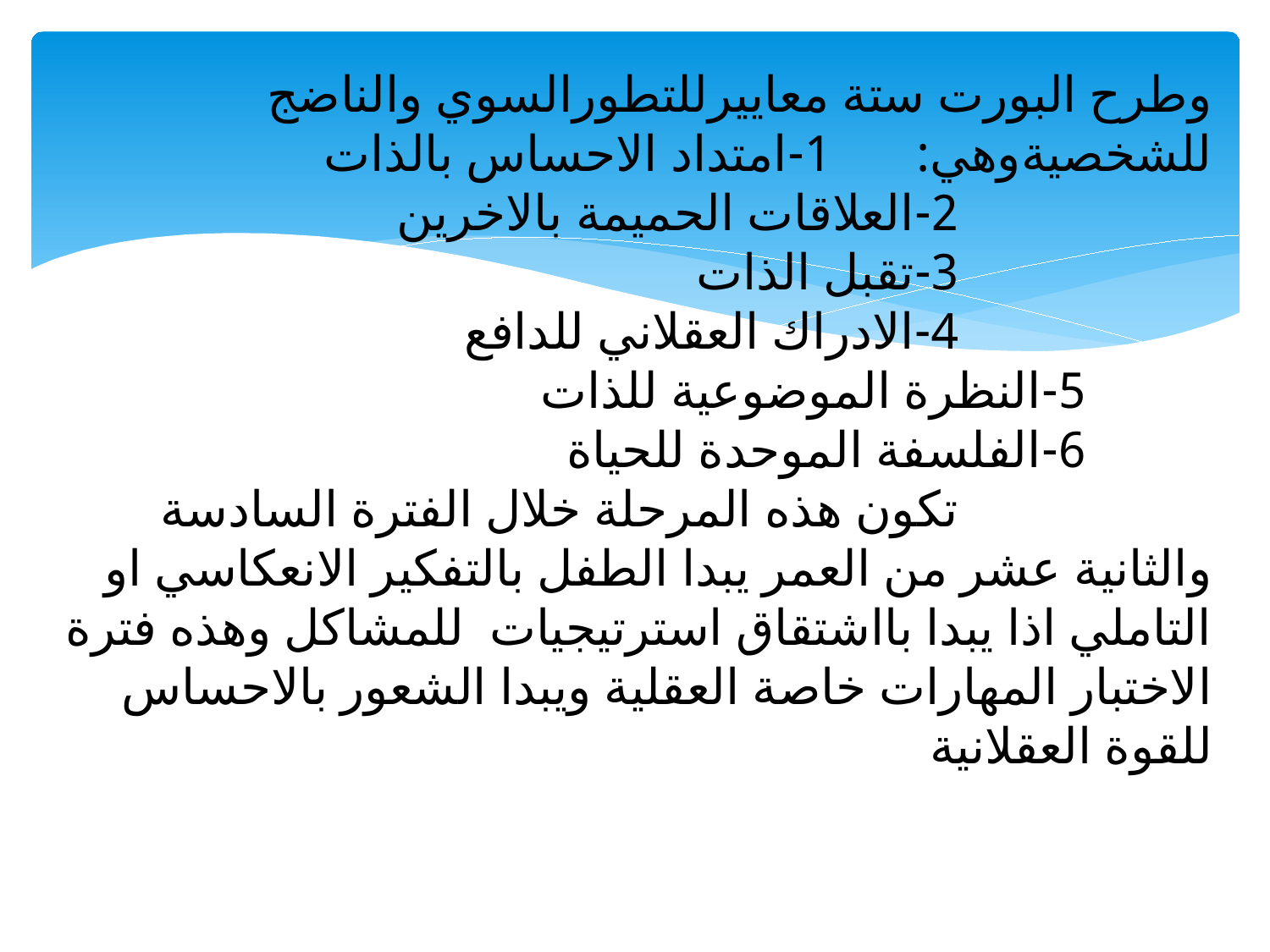

وطرح البورت ستة معاييرللتطورالسوي والناضج للشخصيةوهي:		1-امتداد الاحساس بالذات		 				2-العلاقات الحميمة بالاخرين						3-تقبل الذات								4-الادراك العقلاني للدافع						5-النظرة الموضوعية للذات						6-الفلسفة الموحدة للحياة							تكون هذه المرحلة خلال الفترة السادسة والثانية عشر من العمر يبدا الطفل بالتفكير الانعكاسي او التاملي اذا يبدا بااشتقاق استرتيجيات  للمشاكل وهذه فترة الاختبار المهارات خاصة العقلية ويبدا الشعور بالاحساس للقوة العقلانية